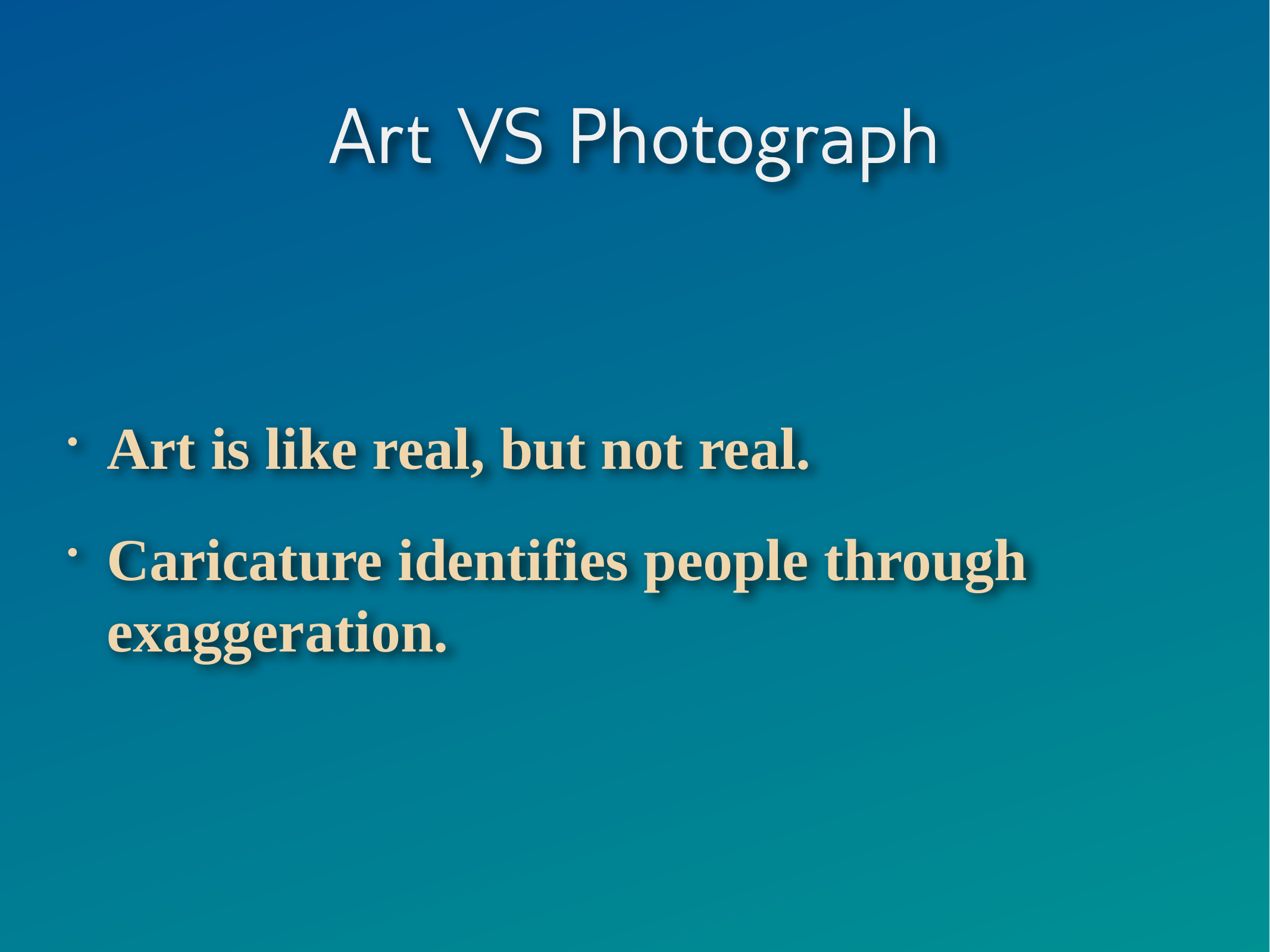

# Art VS Photograph
Art is like real, but not real.
Caricature identifies people through exaggeration.